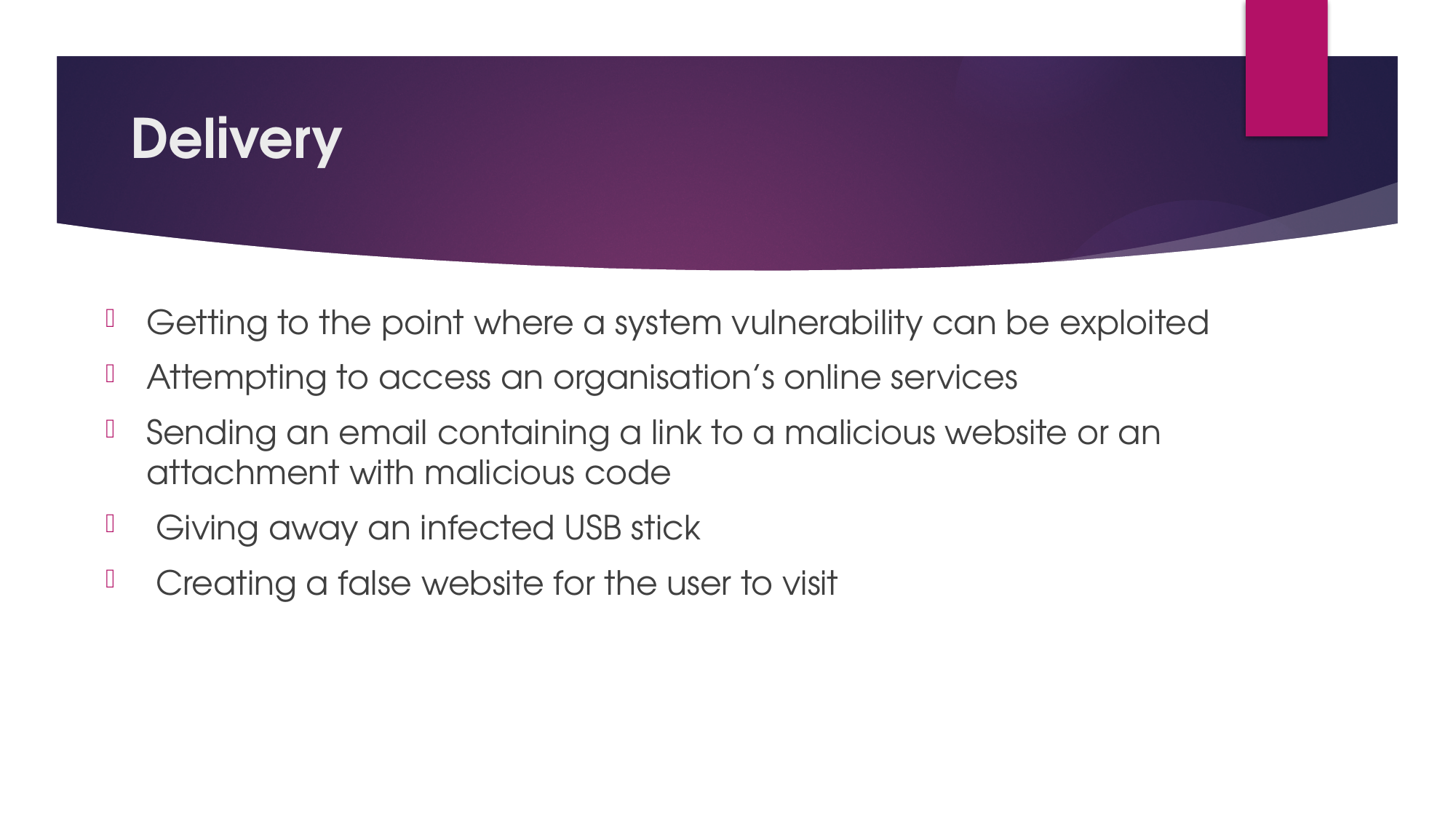

Delivery
Getting to the point where a system vulnerability can be exploited
Attempting to access an organisation’s online services
Sending an email containing a link to a malicious website or an attachment with malicious code
 Giving away an infected USB stick
 Creating a false website for the user to visit